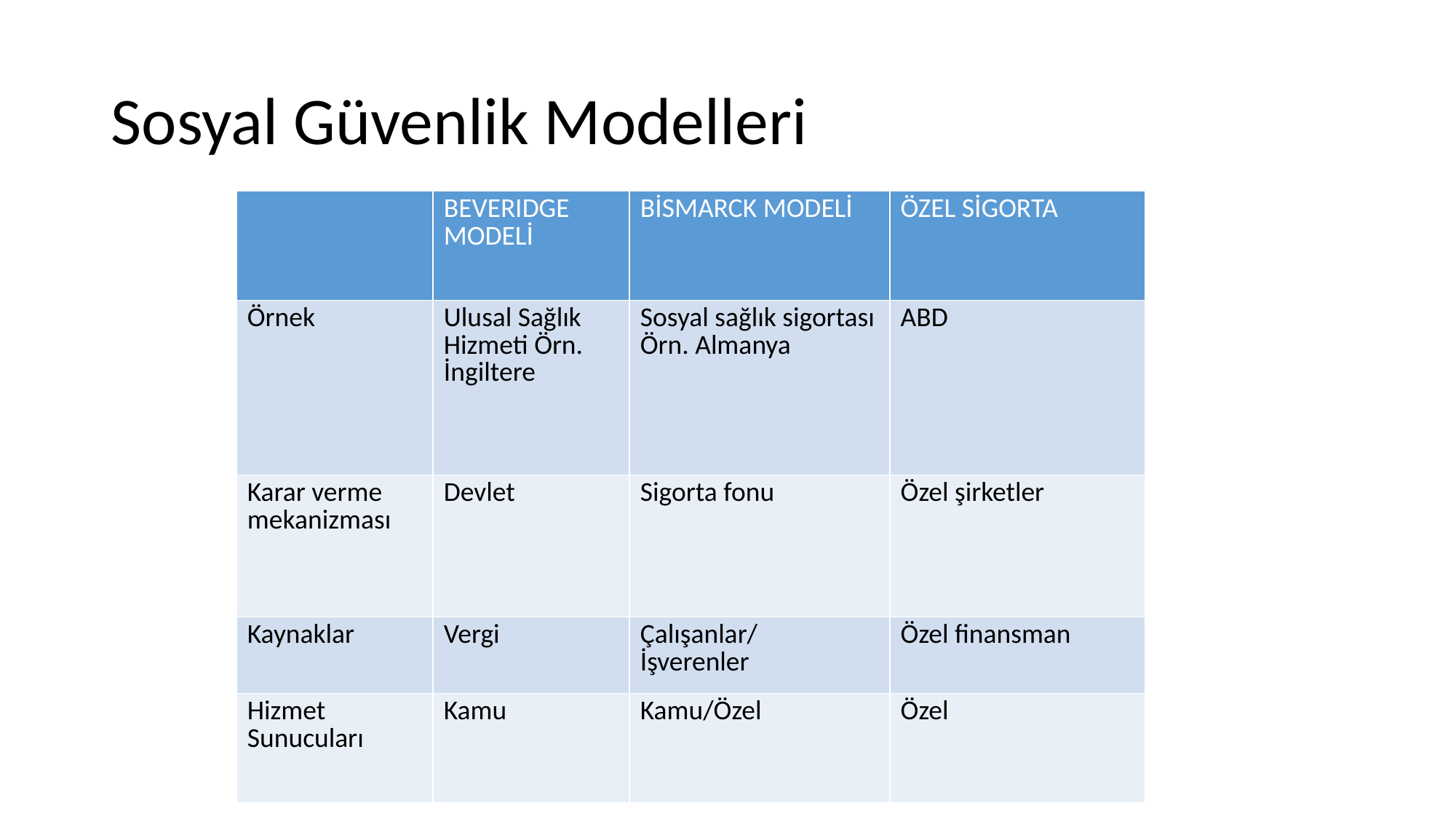

# Sosyal Güvenlik Modelleri
|  | BEVERIDGE MODELİ | BİSMARCK MODELİ | ÖZEL SİGORTA |
| --- | --- | --- | --- |
| Örnek | Ulusal Sağlık Hizmeti Örn. İngiltere | Sosyal sağlık sigortası Örn. Almanya | ABD |
| Karar verme mekanizması | Devlet | Sigorta fonu | Özel şirketler |
| Kaynaklar | Vergi | Çalışanlar/ İşverenler | Özel finansman |
| Hizmet Sunucuları | Kamu | Kamu/Özel | Özel |